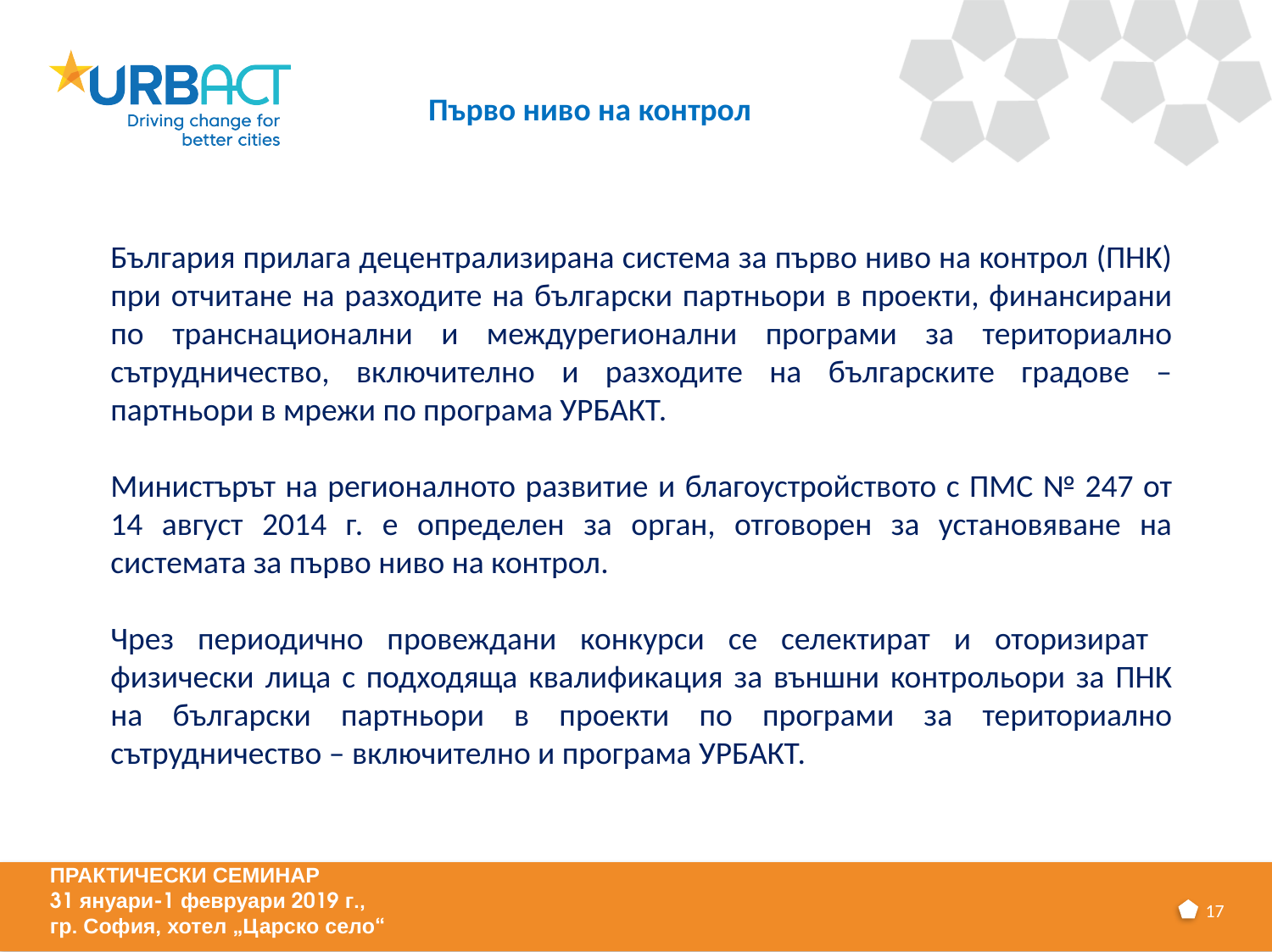

Първо ниво на контрол

България прилага децентрализирана система за първо ниво на контрол (ПНК) при отчитане на разходите на български партньори в проекти, финансирани по транснационални и междурегионални програми за териториално сътрудничество, включително и разходите на българските градове – партньори в мрежи по програма УРБАКТ.

Министърът на регионалното развитие и благоустройството с ПМС № 247 от 14 август 2014 г. е определен за орган, отговорен за установяване на системата за първо ниво на контрол.

Чрез периодично провеждани конкурси се селектират и оторизират  физически лица с подходяща квалификация за външни контрольори за ПНК на български партньори в проекти по програми за териториално сътрудничество – включително и програма УРБАКТ.

ПРАКТИЧЕСКИ СЕМИНАР
31 януари-1 февруари 2019 г.,
гр. София, хотел „Царско село“
17